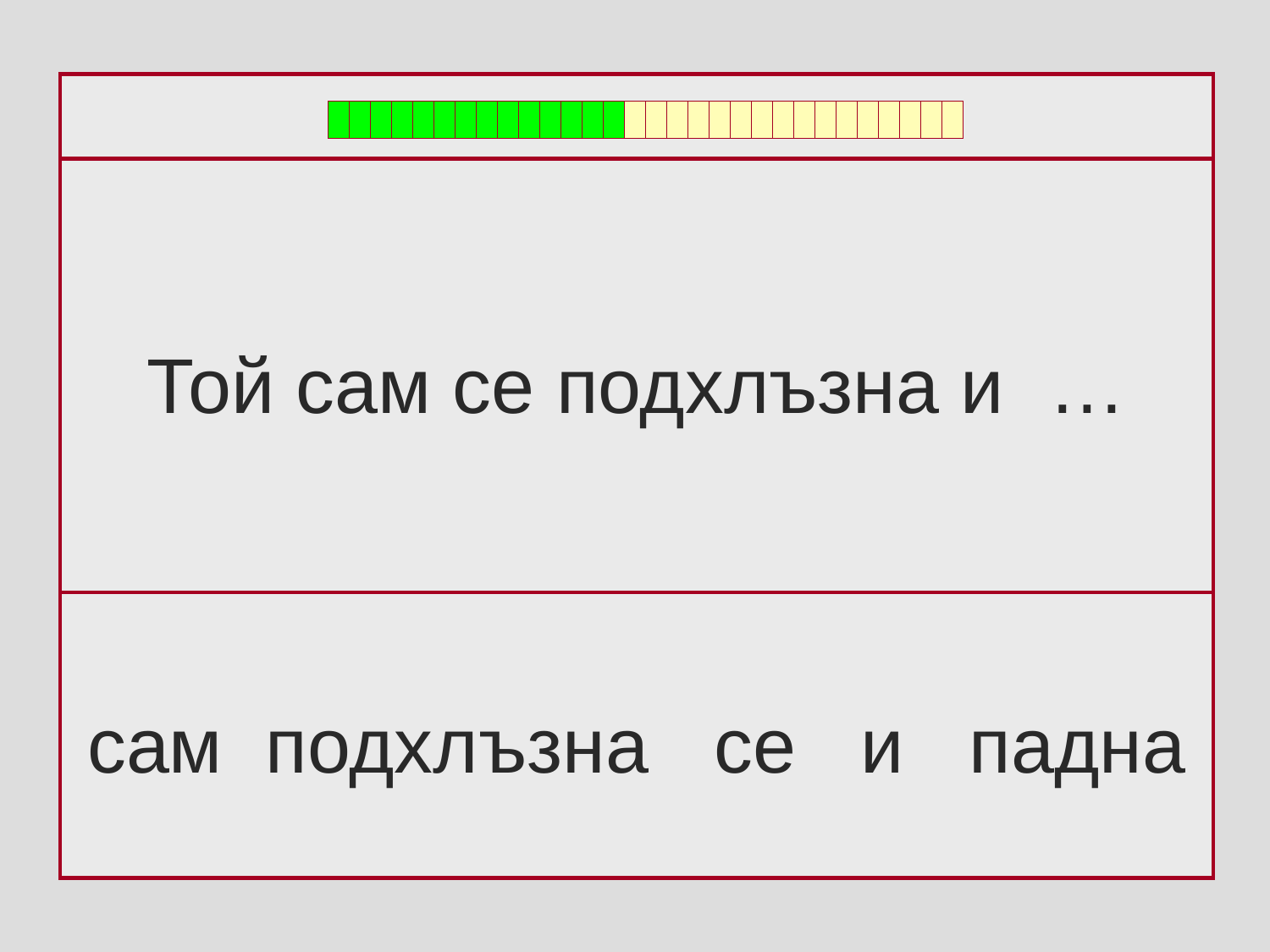

Той сам се подхлъзна и  …
сам  подхлъзна   се   и   падна